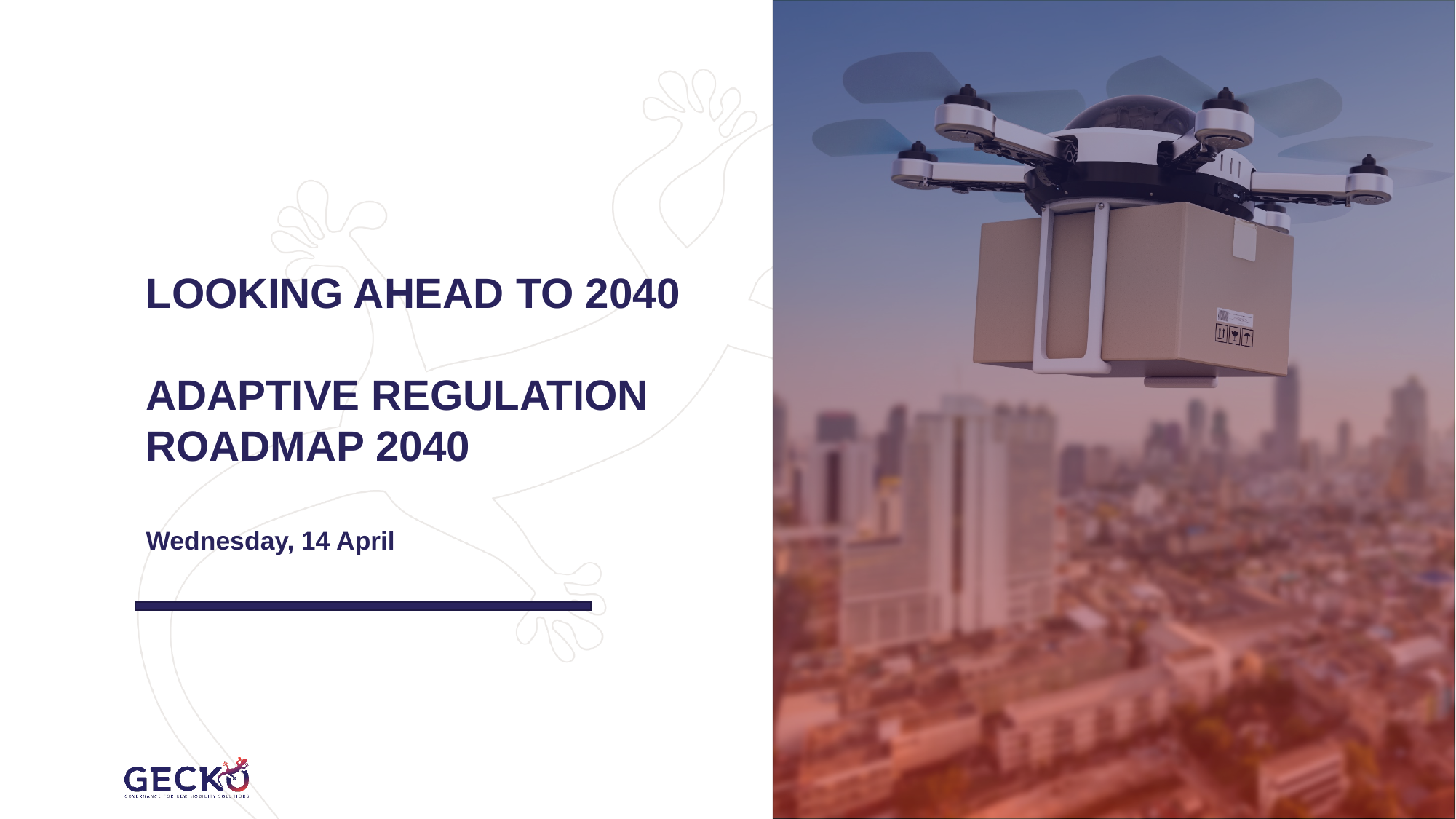

# Looking ahead to 2040 Adaptive Regulation Roadmap 2040
Wednesday, 14 April